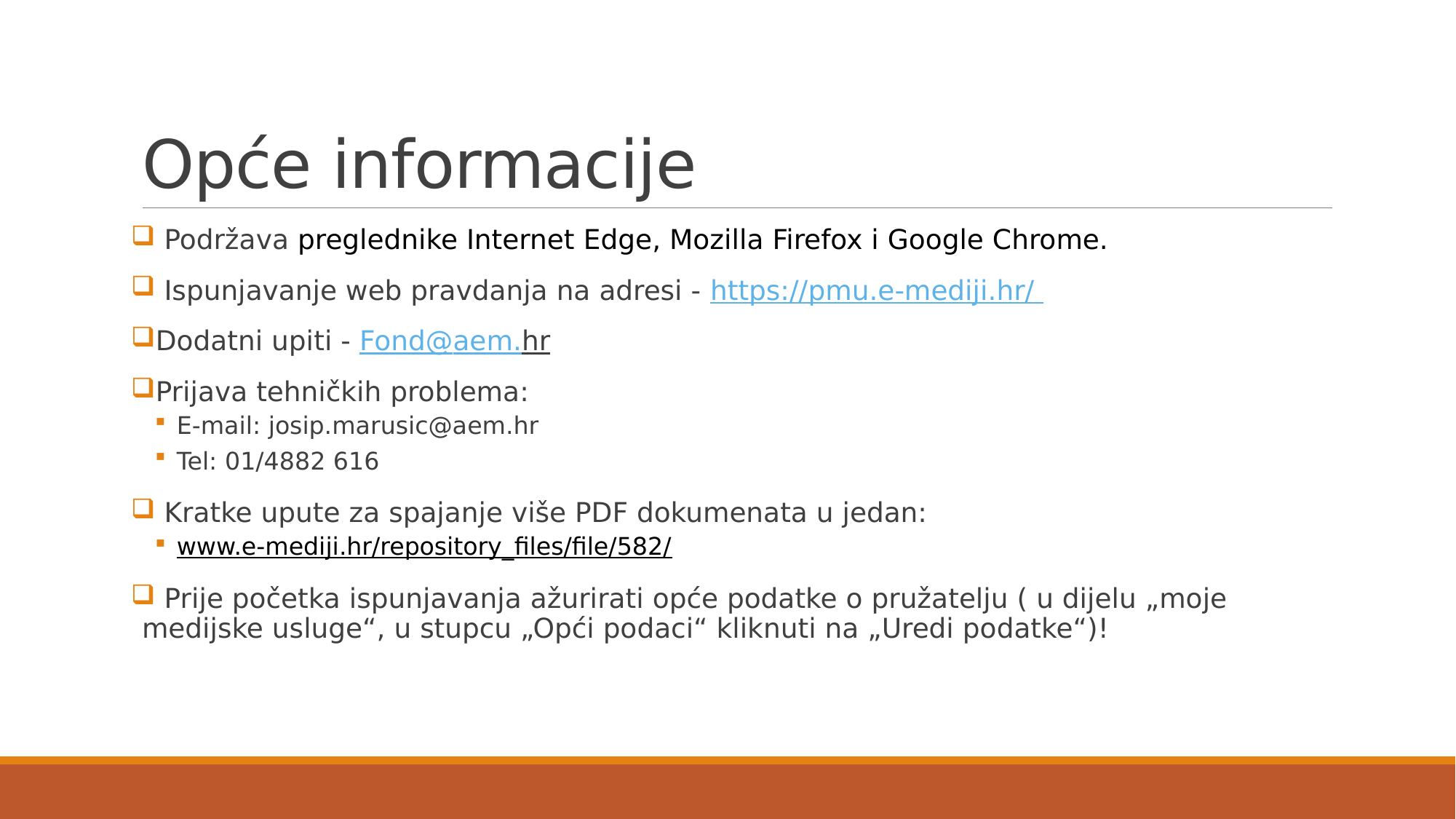

# Opće informacije
 Podržava preglednike Internet Edge, Mozilla Firefox i Google Chrome.
 Ispunjavanje web pravdanja na adresi - https://pmu.e-mediji.hr/
Dodatni upiti - Fond@aem.hr
Prijava tehničkih problema:
E-mail: josip.marusic@aem.hr
Tel: 01/4882 616
 Kratke upute za spajanje više PDF dokumenata u jedan:
www.e-mediji.hr/repository_files/file/582/
 Prije početka ispunjavanja ažurirati opće podatke o pružatelju ( u dijelu „moje medijske usluge“, u stupcu „Opći podaci“ kliknuti na „Uredi podatke“)!